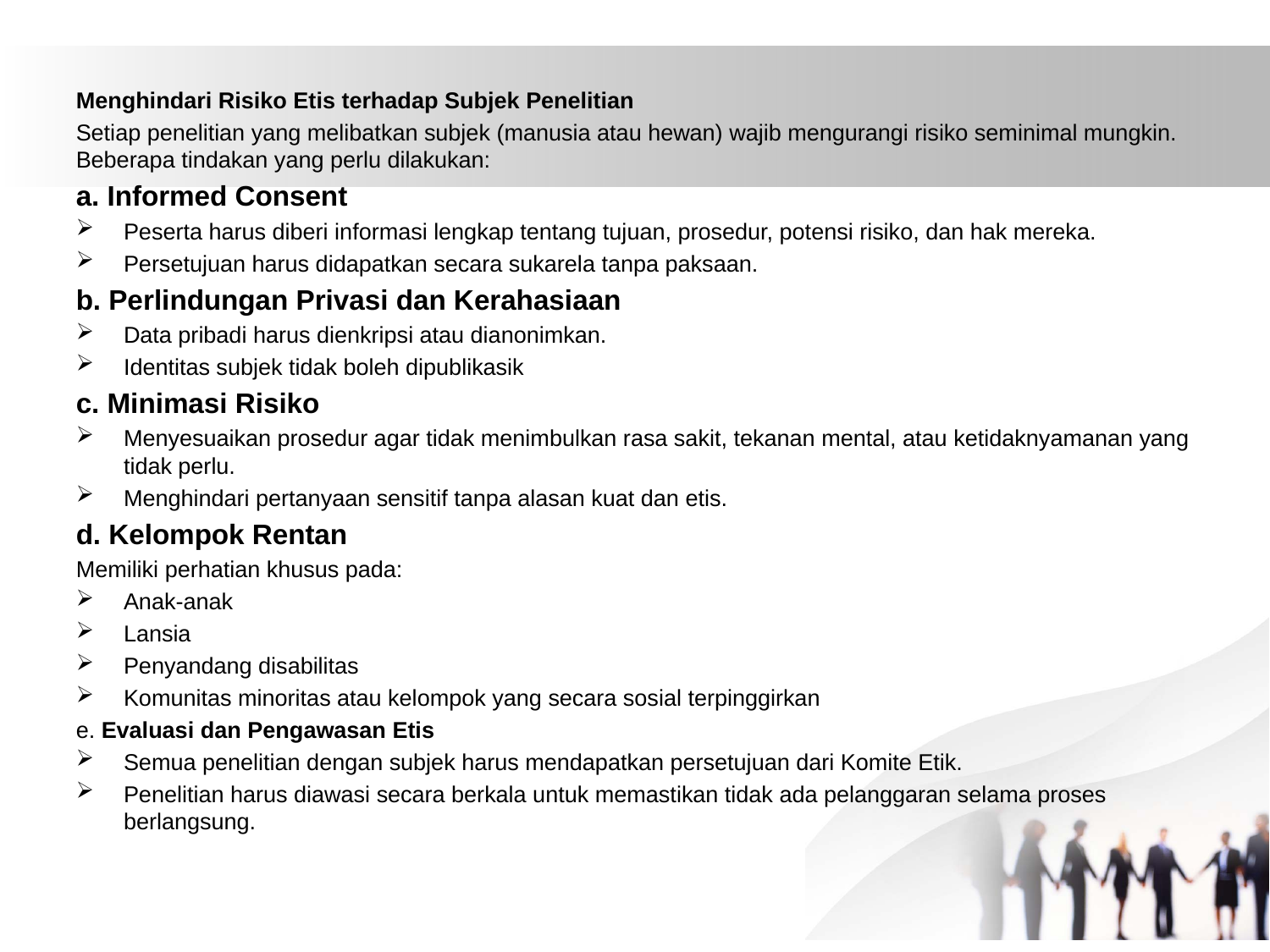

#
Menghindari Risiko Etis terhadap Subjek Penelitian
Setiap penelitian yang melibatkan subjek (manusia atau hewan) wajib mengurangi risiko seminimal mungkin. Beberapa tindakan yang perlu dilakukan:
a. Informed Consent
Peserta harus diberi informasi lengkap tentang tujuan, prosedur, potensi risiko, dan hak mereka.
Persetujuan harus didapatkan secara sukarela tanpa paksaan.
b. Perlindungan Privasi dan Kerahasiaan
Data pribadi harus dienkripsi atau dianonimkan.
Identitas subjek tidak boleh dipublikasik
c. Minimasi Risiko
Menyesuaikan prosedur agar tidak menimbulkan rasa sakit, tekanan mental, atau ketidaknyamanan yang tidak perlu.
Menghindari pertanyaan sensitif tanpa alasan kuat dan etis.
d. Kelompok Rentan
Memiliki perhatian khusus pada:
Anak-anak
Lansia
Penyandang disabilitas
Komunitas minoritas atau kelompok yang secara sosial terpinggirkan
e. Evaluasi dan Pengawasan Etis
Semua penelitian dengan subjek harus mendapatkan persetujuan dari Komite Etik.
Penelitian harus diawasi secara berkala untuk memastikan tidak ada pelanggaran selama proses berlangsung.